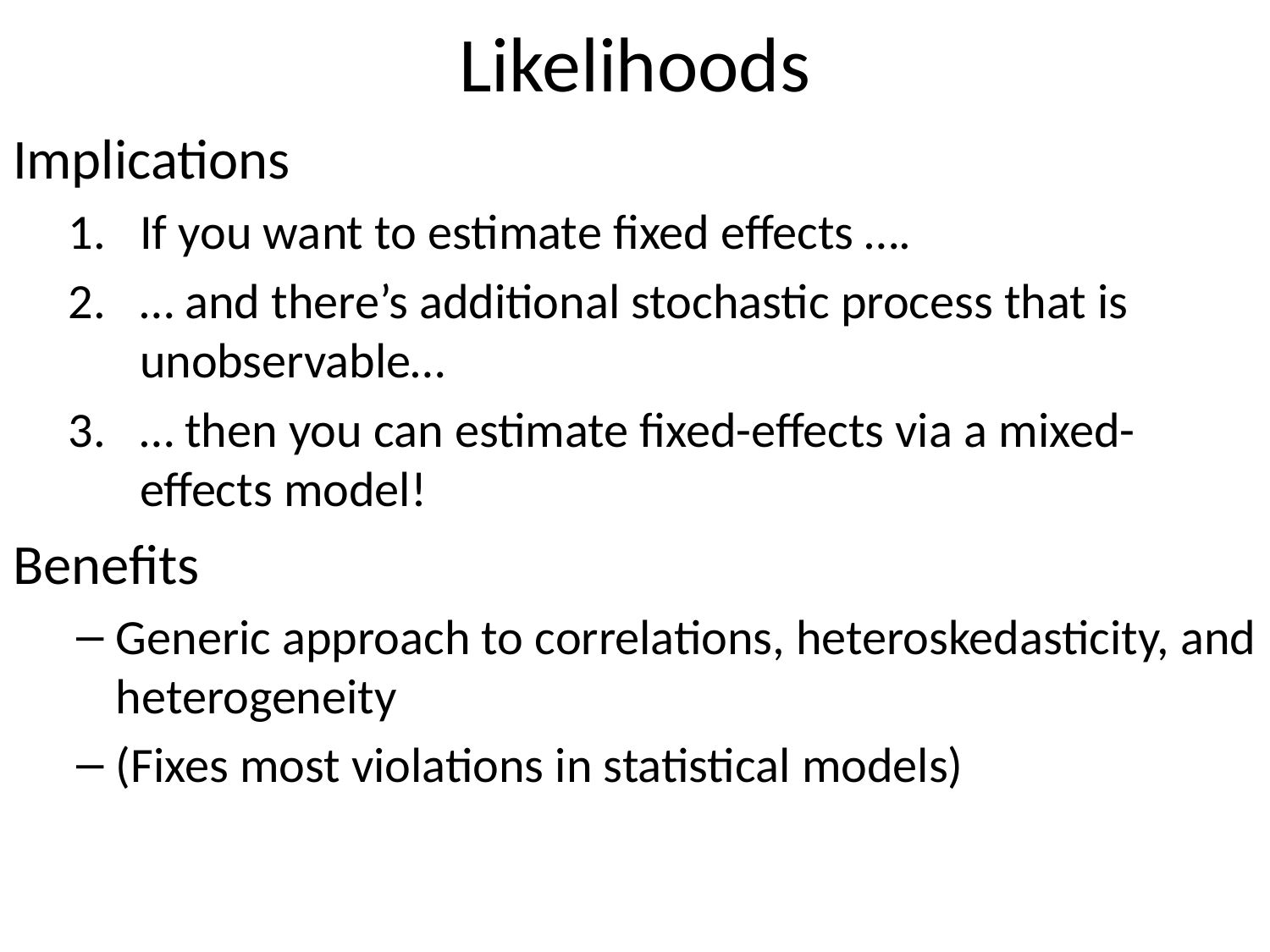

# Likelihoods
Implications
If you want to estimate fixed effects ….
… and there’s additional stochastic process that is unobservable…
… then you can estimate fixed-effects via a mixed-effects model!
Benefits
Generic approach to correlations, heteroskedasticity, and heterogeneity
(Fixes most violations in statistical models)